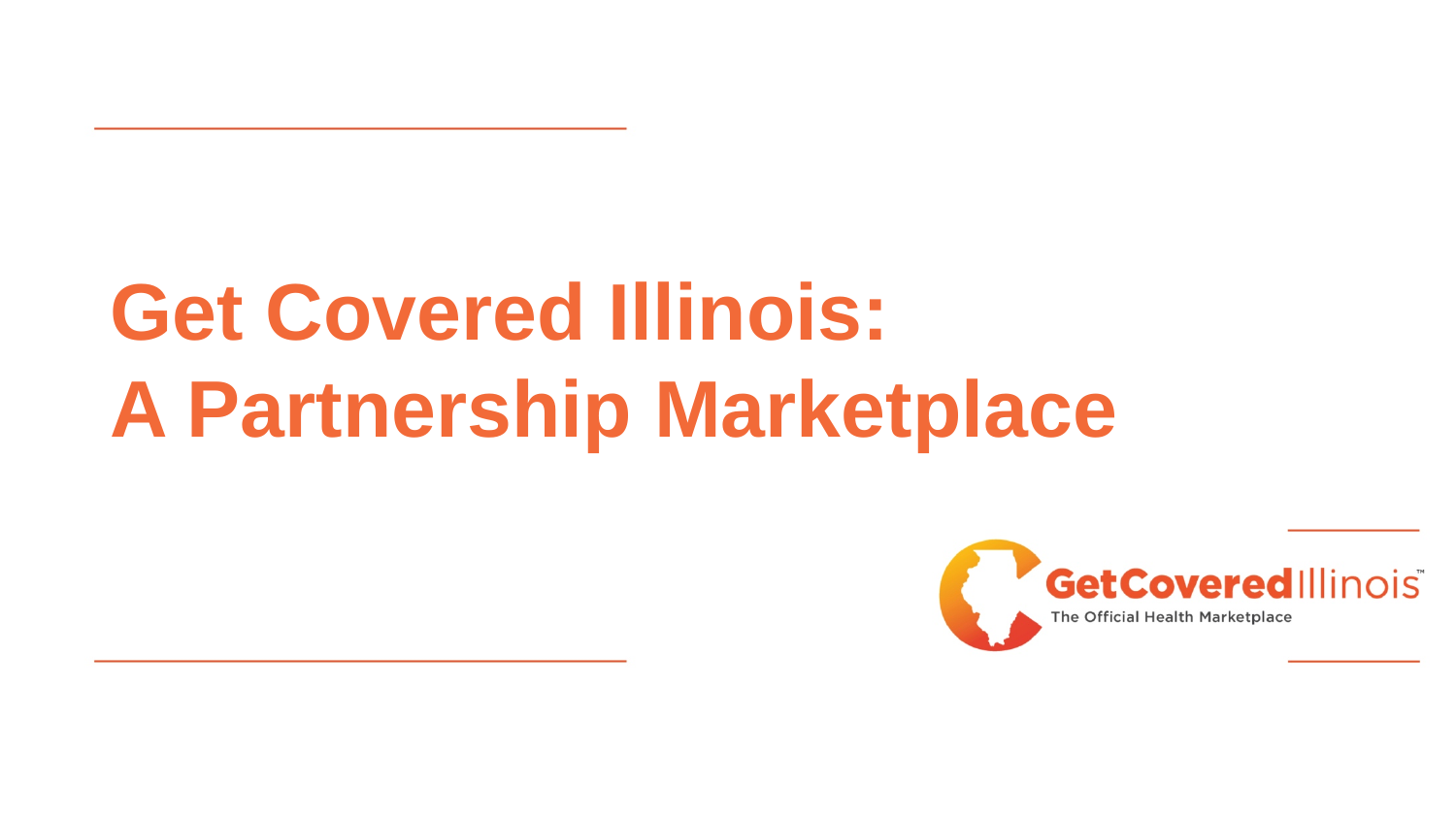

# Get Covered Illinois: A Partnership Marketplace